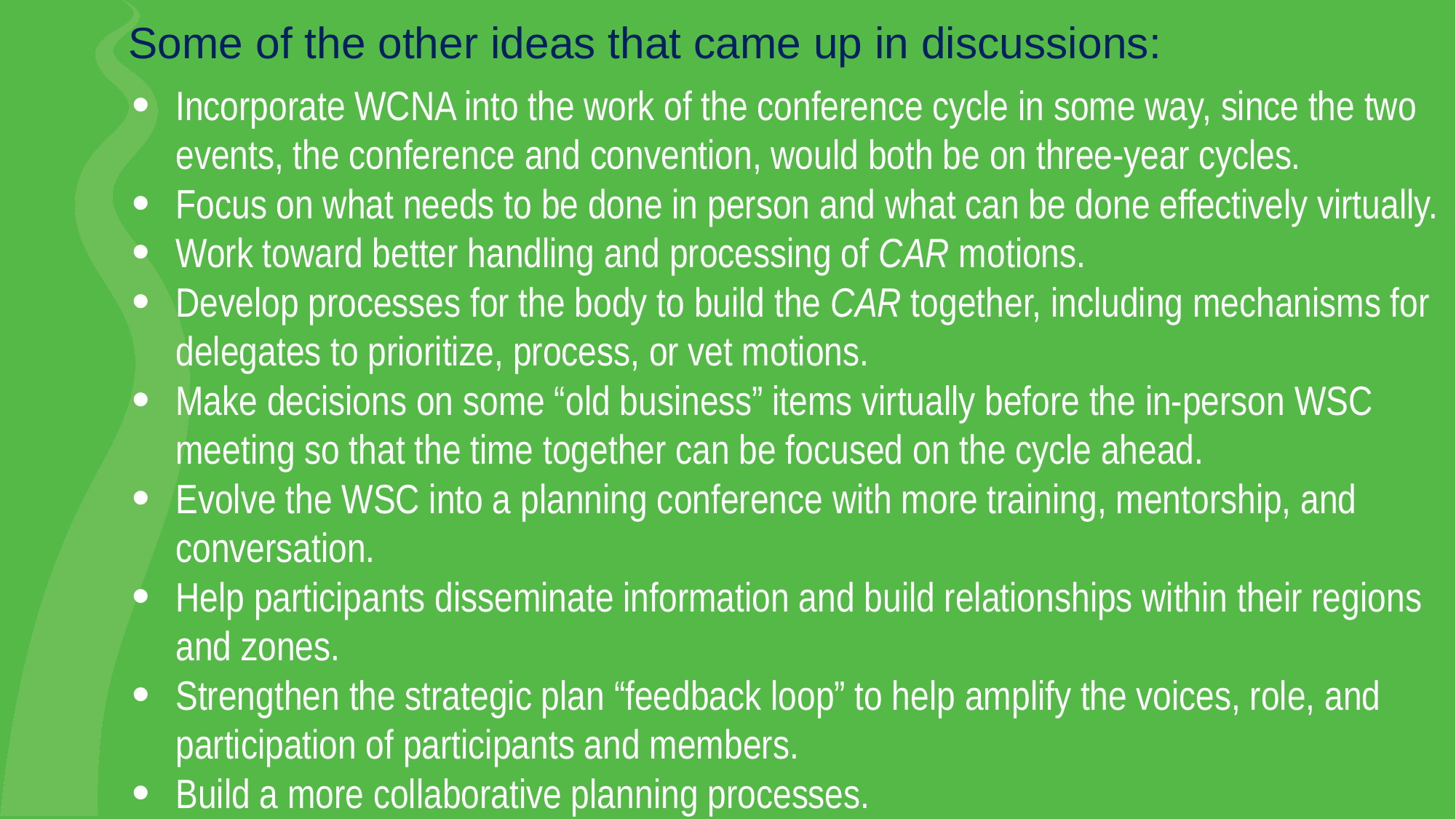

Some of the other ideas that came up in discussions:
Incorporate WCNA into the work of the conference cycle in some way, since the two events, the conference and convention, would both be on three-year cycles.
Focus on what needs to be done in person and what can be done effectively virtually.
Work toward better handling and processing of CAR motions.
Develop processes for the body to build the CAR together, including mechanisms for delegates to prioritize, process, or vet motions.
Make decisions on some “old business” items virtually before the in-person WSC meeting so that the time together can be focused on the cycle ahead.
Evolve the WSC into a planning conference with more training, mentorship, and conversation.
Help participants disseminate information and build relationships within their regions and zones.
Strengthen the strategic plan “feedback loop” to help amplify the voices, role, and participation of participants and members.
Build a more collaborative planning processes.